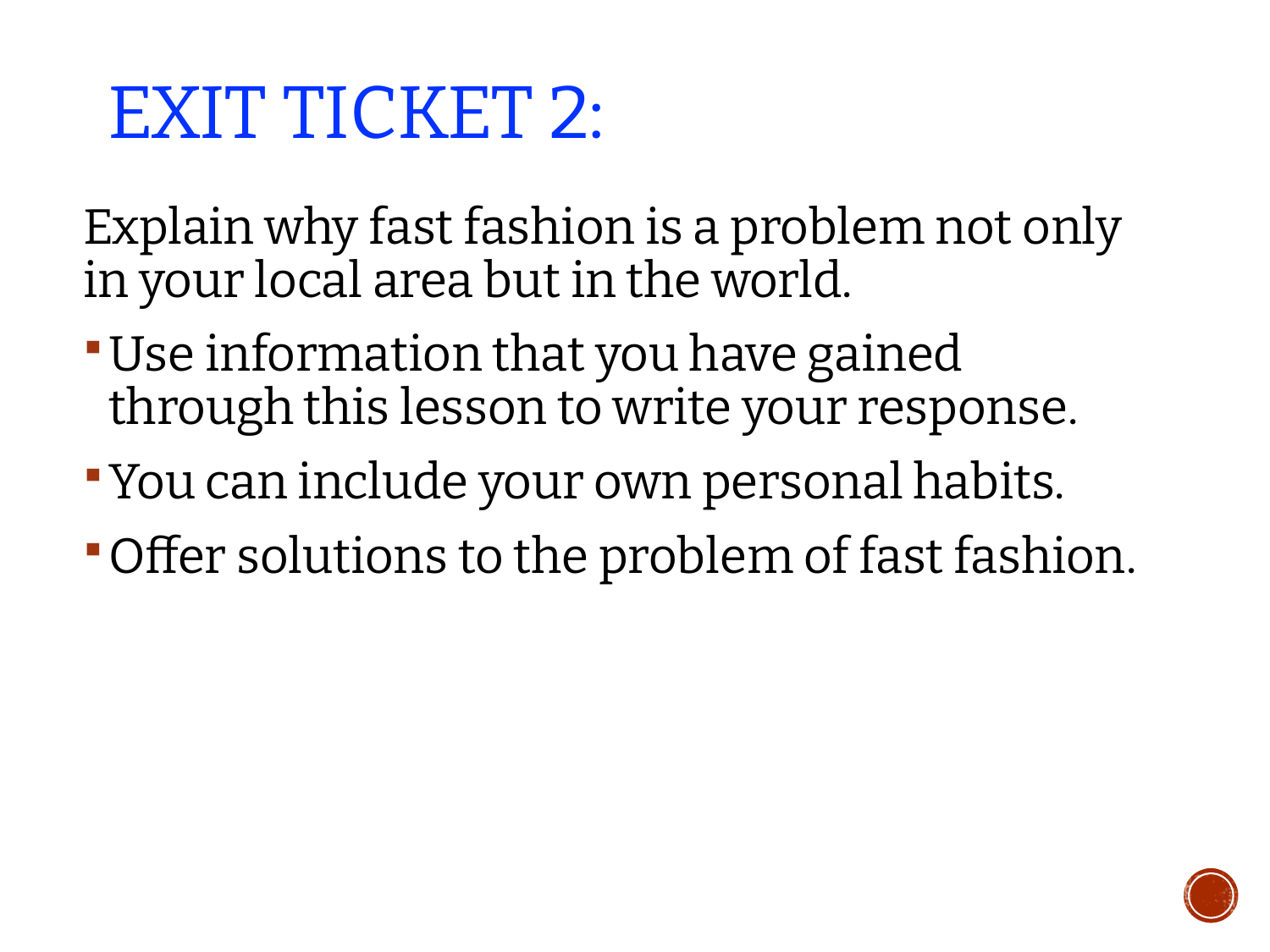

# Exit Ticket 2:
Explain why fast fashion is a problem not only in your local area but in the world.
Use information that you have gained through this lesson to write your response.
You can include your own personal habits.
Offer solutions to the problem of fast fashion.